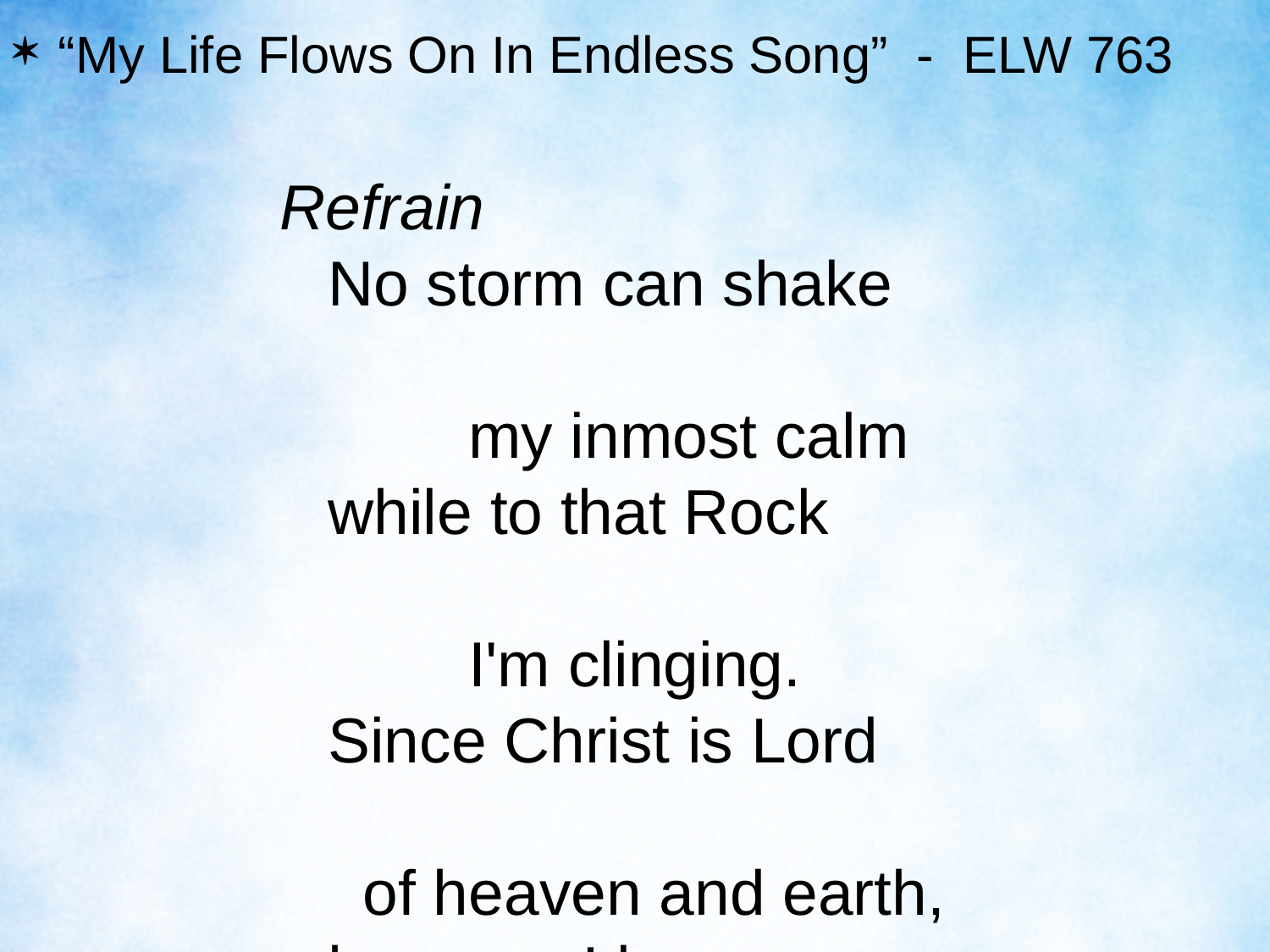

“My Life Flows On In Endless Song”  -  ELW 763
Refrain
	No storm can shake                                                    my inmost calm
	while to that Rock                                                        I'm clinging.
	Since Christ is Lord                                               of heaven and earth,
	how can I keep                                                  from singing?